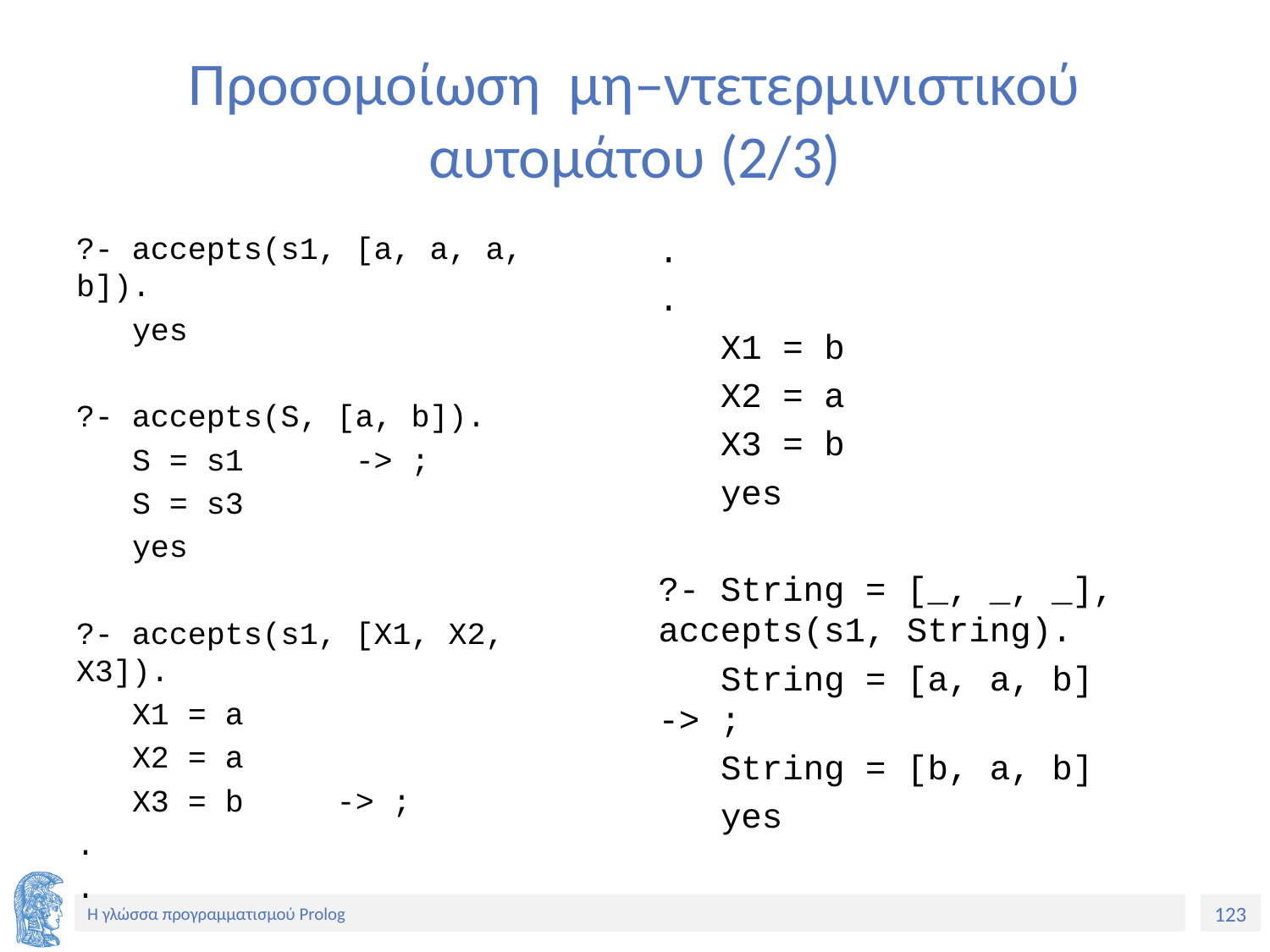

# Προσομοίωση  μη–ντετερμινιστικού αυτομάτου (2/3)
?- accepts(s1, [a, a, a, b]).
   yes

?- accepts(S, [a, b]).
   S = s1      -> ;
   S = s3
   yes

?- accepts(s1, [X1, X2, X3]).
   X1 = a
   X2 = a
   X3 = b     -> ;
.
.
.
.
   X1 = b
   X2 = a
   X3 = b
   yes

?- String = [_, _, _], accepts(s1, String).
   String = [a, a, b]    -> ;
   String = [b, a, b]
   yes